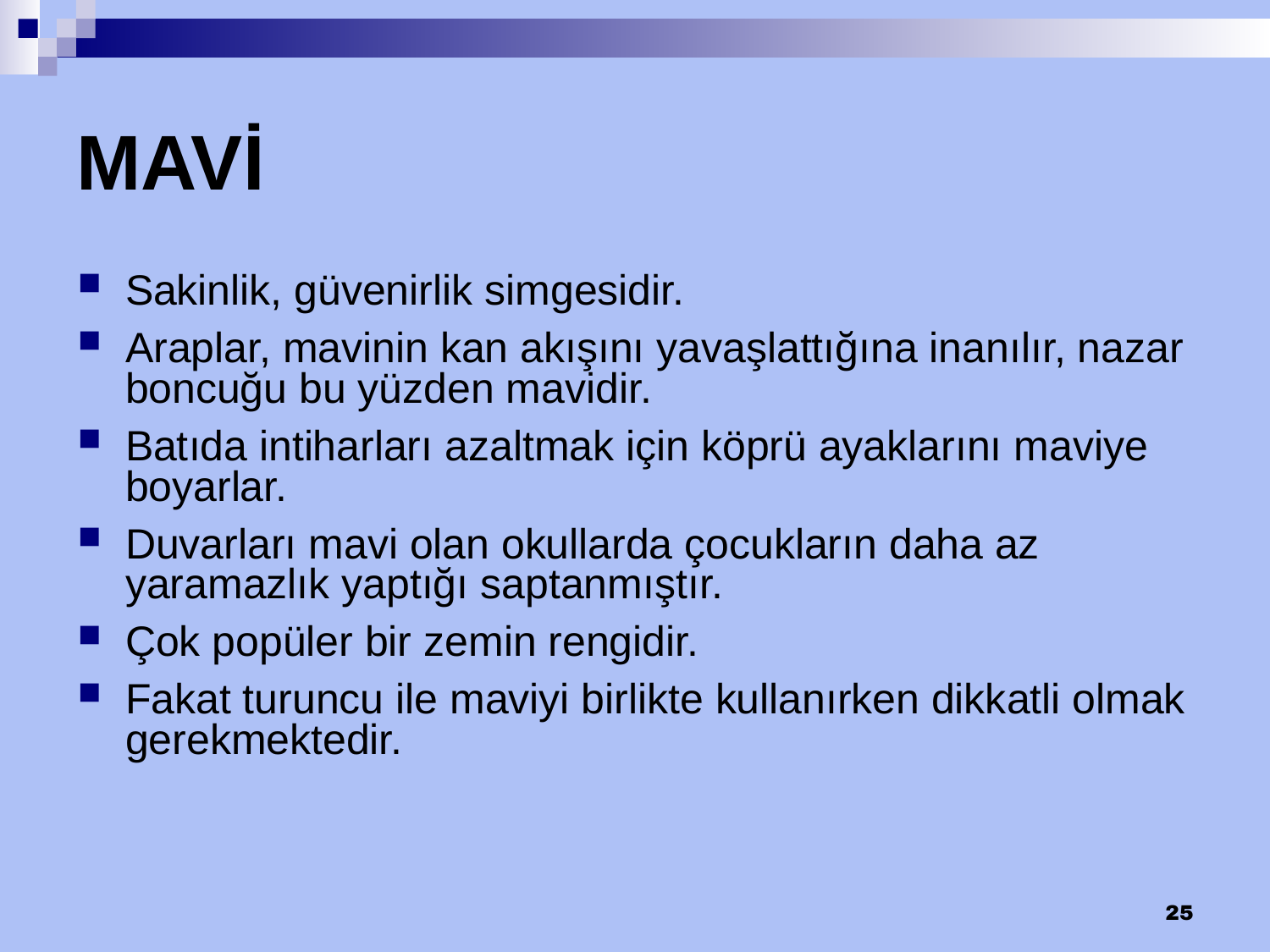

# MAVİ
Sakinlik, güvenirlik simgesidir.
Araplar, mavinin kan akışını yavaşlattığına inanılır, nazar boncuğu bu yüzden mavidir.
Batıda intiharları azaltmak için köprü ayaklarını maviye boyarlar.
Duvarları mavi olan okullarda çocukların daha az yaramazlık yaptığı saptanmıştır.
Çok popüler bir zemin rengidir.
Fakat turuncu ile maviyi birlikte kullanırken dikkatli olmak gerekmektedir.

25